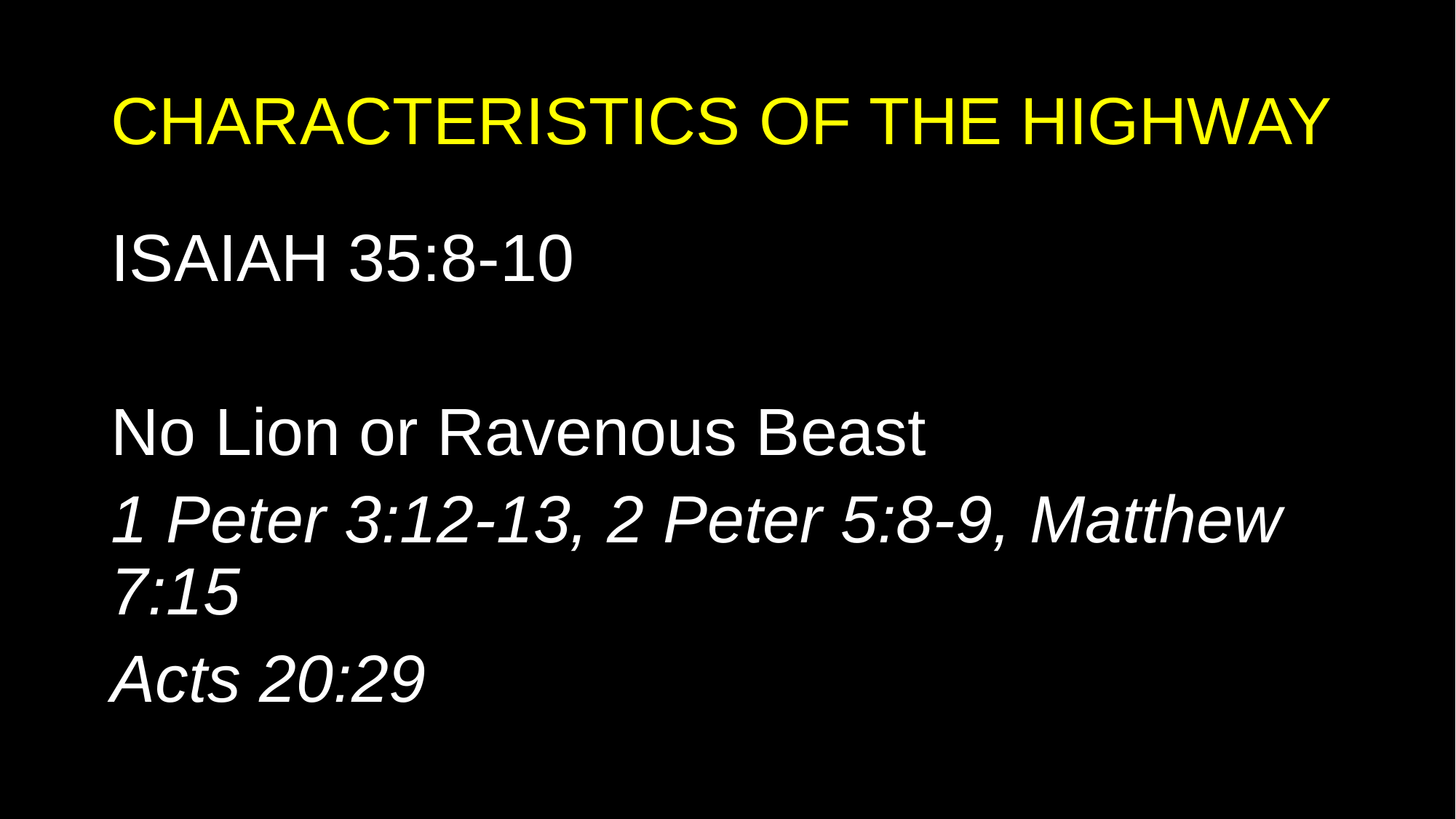

# Characteristics of the Highway
ISAIAH 35:8-10

No Lion or Ravenous Beast
1 Peter 3:12-13, 2 Peter 5:8-9, Matthew 7:15
Acts 20:29